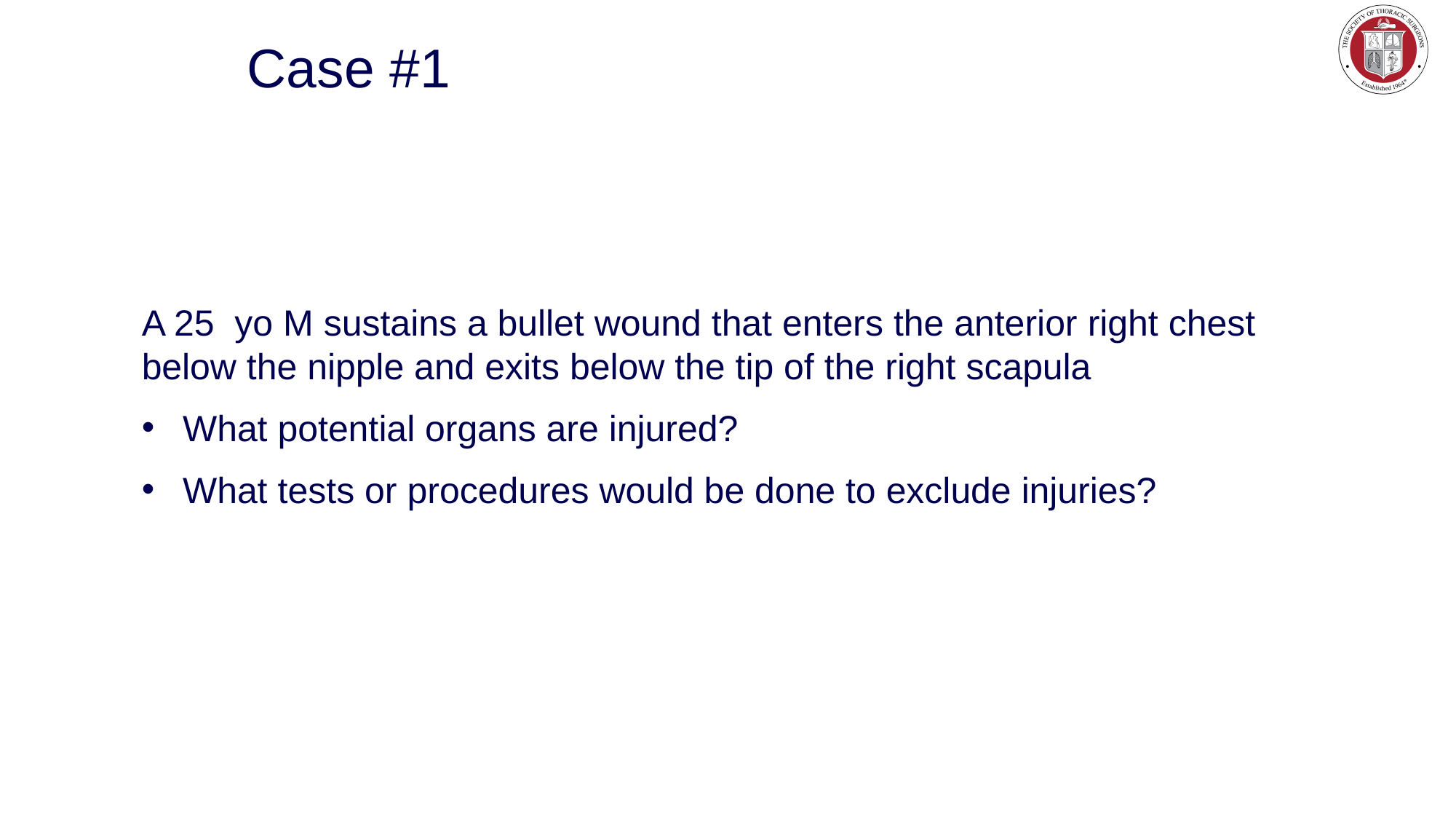

# Case #1

A 25  yo M sustains a bullet wound that enters the anterior right chest below the nipple and exits below the tip of the right scapula
What potential organs are injured?
What tests or procedures would be done to exclude injuries?